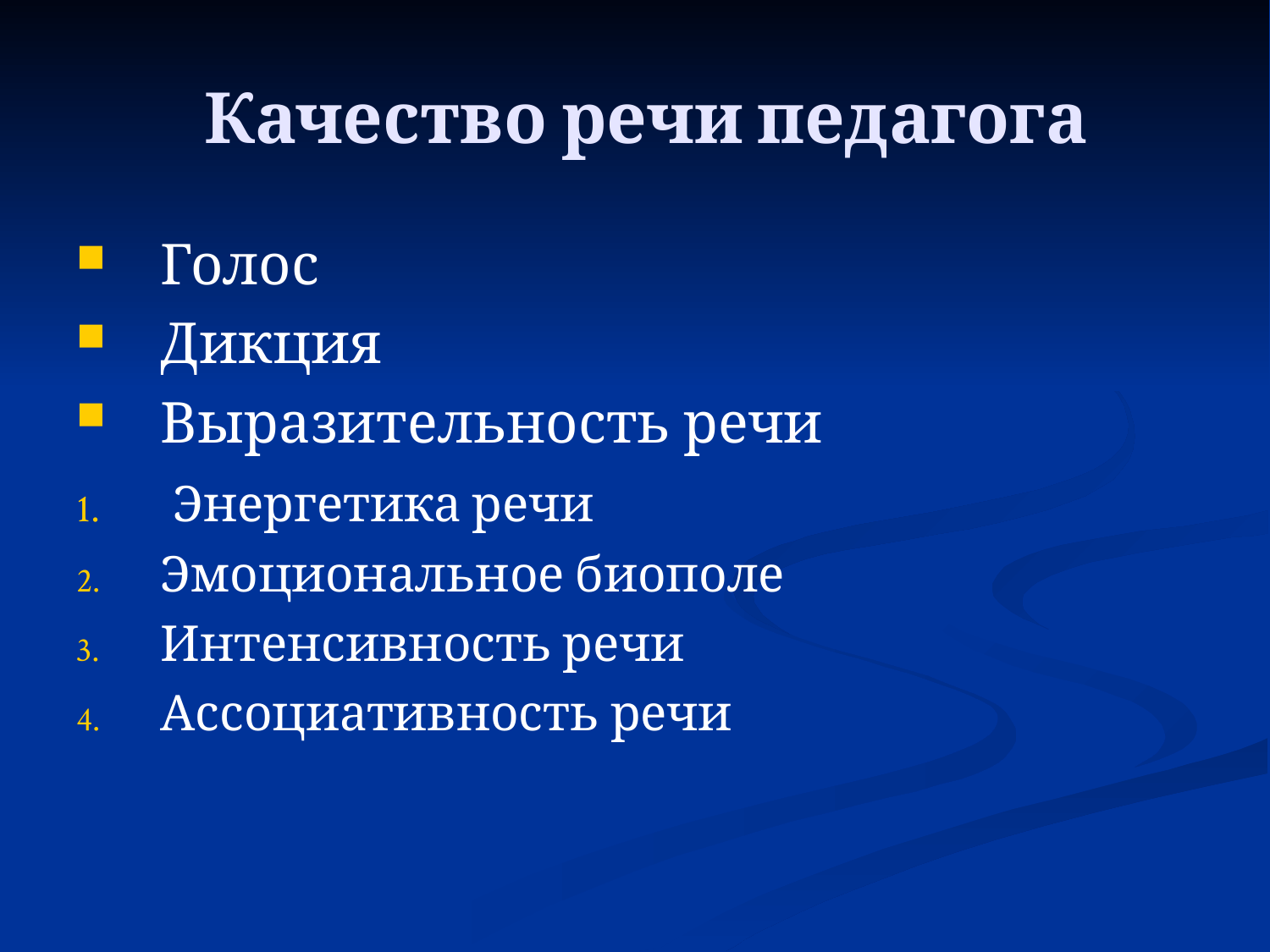

# Качество речи педагога
Голос
Дикция
Выразительность речи
 Энергетика речи
Эмоциональное биополе
Интенсивность речи
Ассоциативность речи